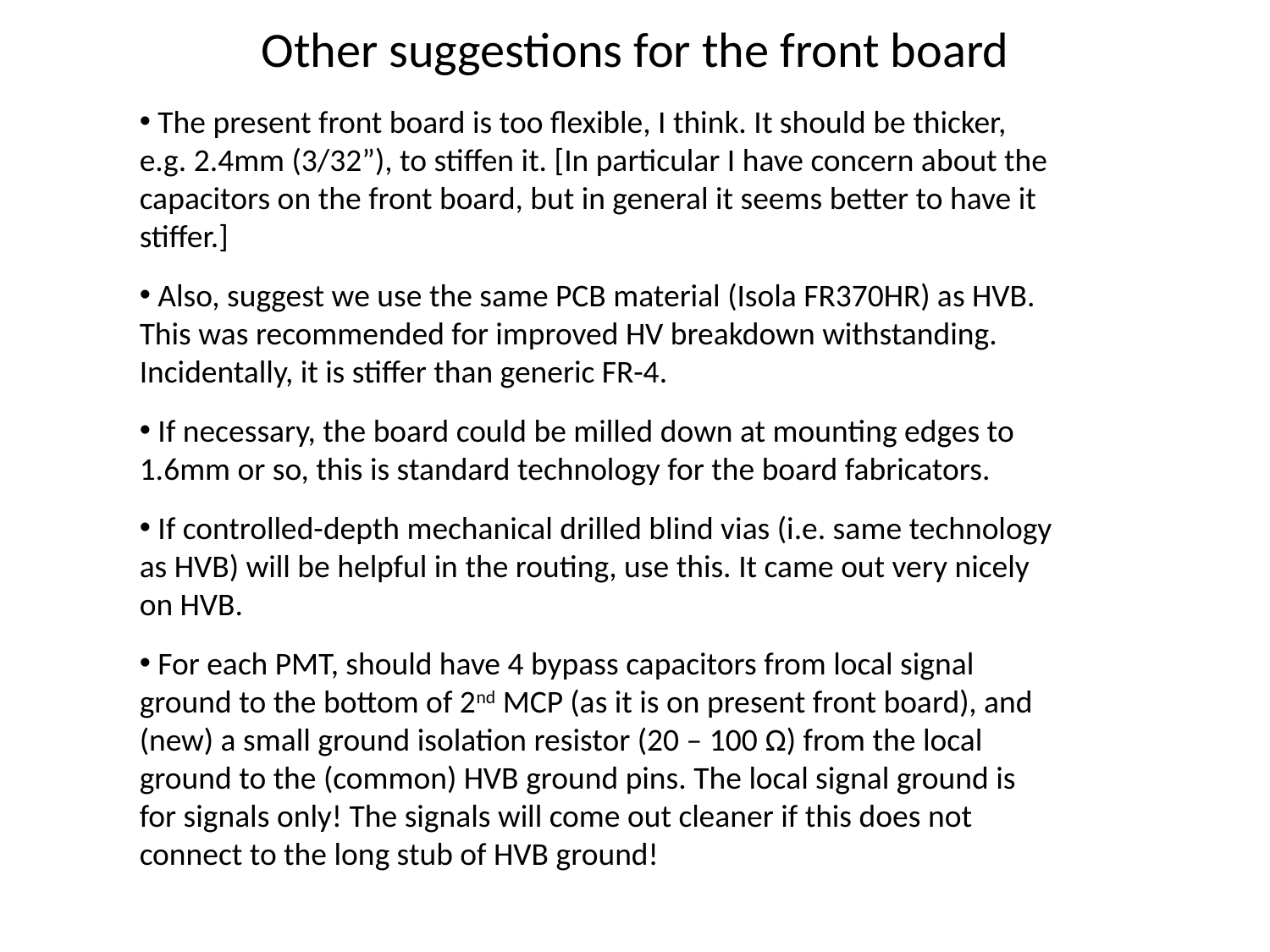

Other suggestions for the front board
 The present front board is too flexible, I think. It should be thicker, e.g. 2.4mm (3/32”), to stiffen it. [In particular I have concern about the capacitors on the front board, but in general it seems better to have it stiffer.]
 Also, suggest we use the same PCB material (Isola FR370HR) as HVB. This was recommended for improved HV breakdown withstanding. Incidentally, it is stiffer than generic FR-4.
 If necessary, the board could be milled down at mounting edges to 1.6mm or so, this is standard technology for the board fabricators.
 If controlled-depth mechanical drilled blind vias (i.e. same technology as HVB) will be helpful in the routing, use this. It came out very nicely on HVB.
 For each PMT, should have 4 bypass capacitors from local signal ground to the bottom of 2nd MCP (as it is on present front board), and (new) a small ground isolation resistor (20 – 100 Ω) from the local ground to the (common) HVB ground pins. The local signal ground is for signals only! The signals will come out cleaner if this does not connect to the long stub of HVB ground!